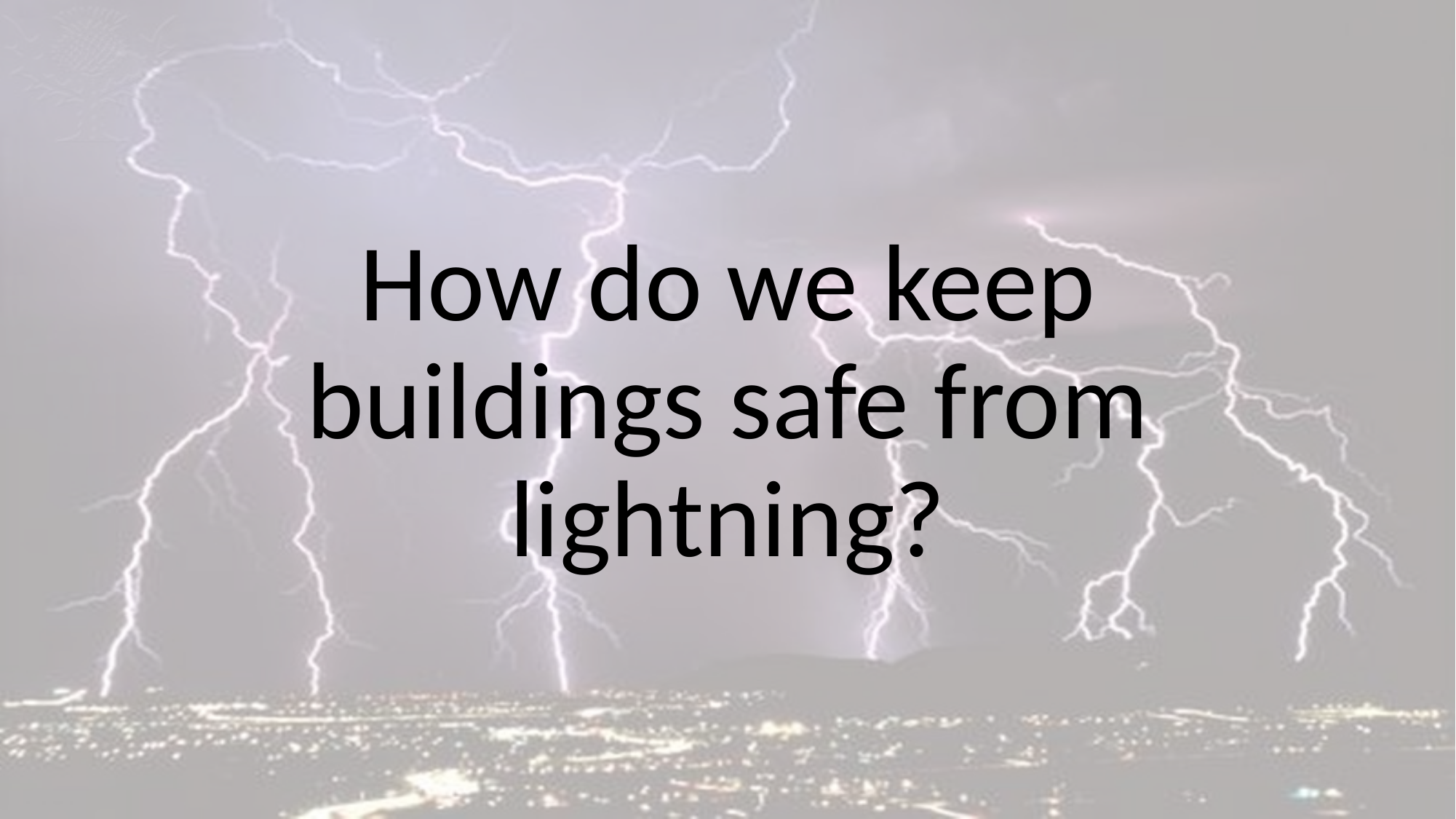

# How do we keep buildings safe from lightning?